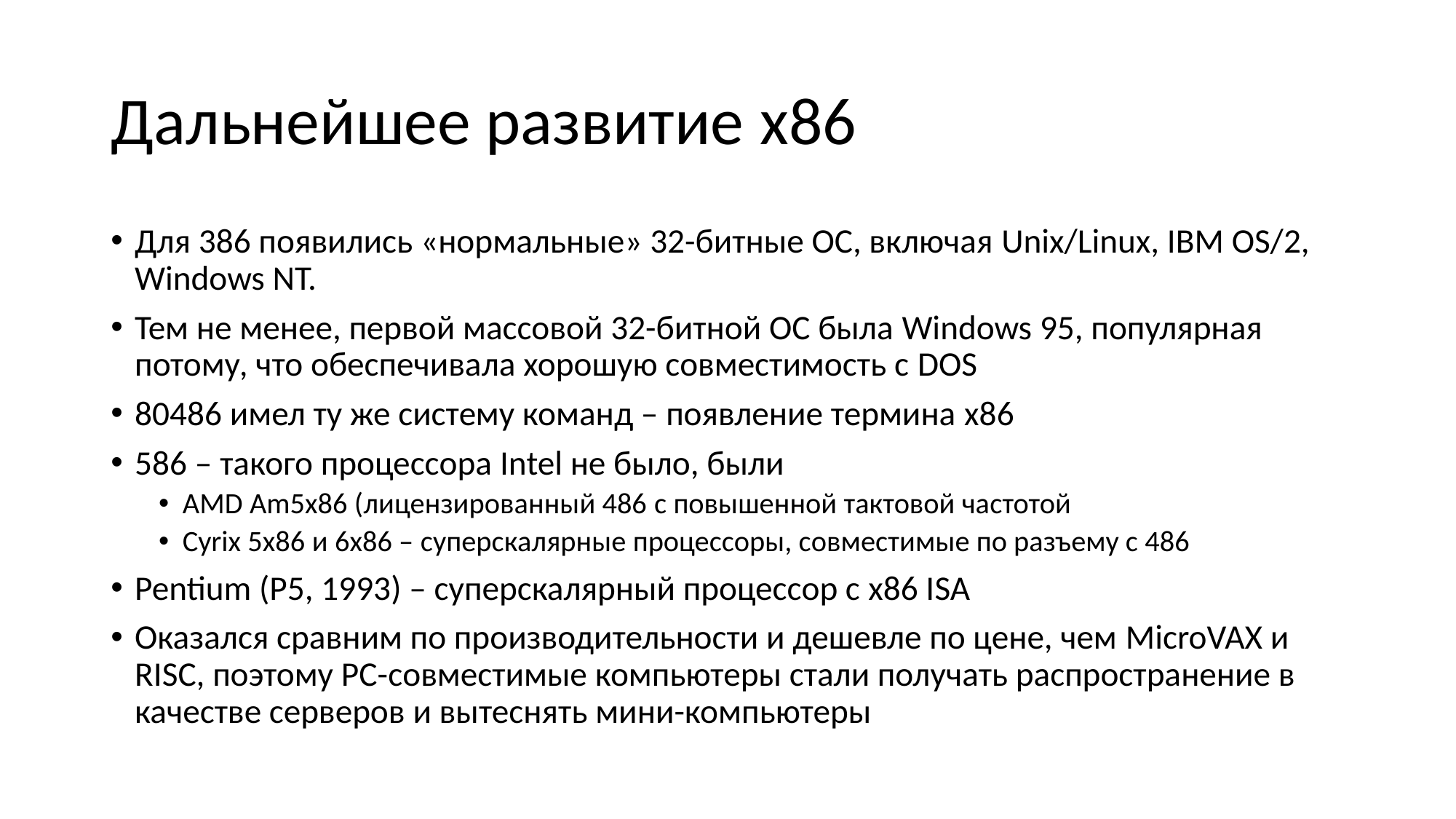

# Дальнейшее развитие x86
Для 386 появились «нормальные» 32-битные ОС, включая Unix/Linux, IBM OS/2, Windows NT.
Тем не менее, первой массовой 32-битной ОС была Windows 95, популярная потому, что обеспечивала хорошую совместимость с DOS
80486 имел ту же систему команд – появление термина x86
586 – такого процессора Intel не было, были
AMD Am5x86 (лицензированный 486 c повышенной тактовой частотой
Cyrix 5x86 и 6x86 – суперскалярные процессоры, совместимые по разъему с 486
Pentium (P5, 1993) – суперскалярный процессор с x86 ISA
Оказался сравним по производительности и дешевле по цене, чем MicroVAX и RISC, поэтому PC-совместимые компьютеры стали получать распространение в качестве серверов и вытеснять мини-компьютеры